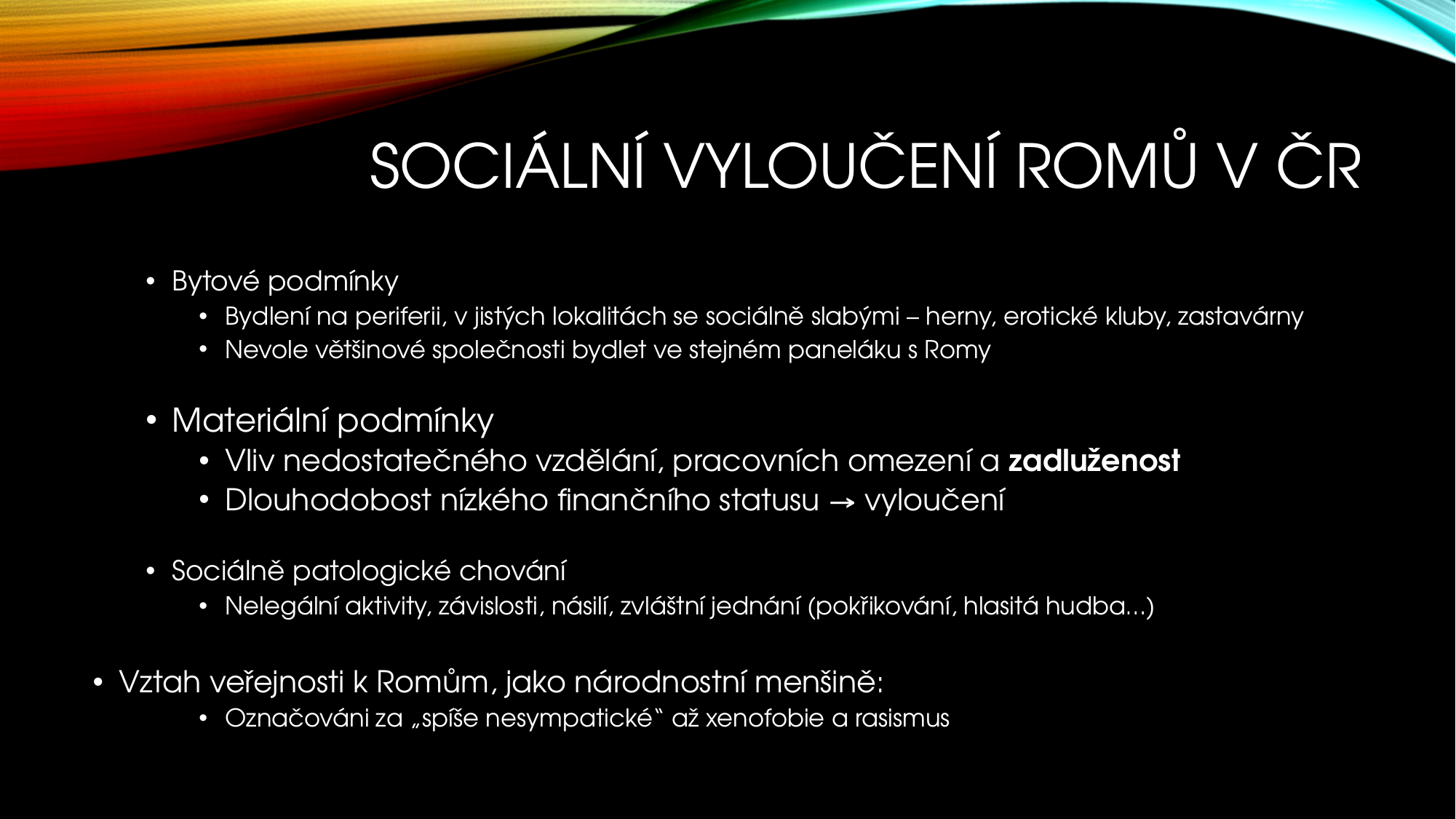

# Sociální vyloučení romů v čr
Bytové podmínky
Bydlení na periferii, v jistých lokalitách se sociálně slabými – herny, erotické kluby, zastavárny
Nevole většinové společnosti bydlet ve stejném paneláku s Romy

Materiální podmínky
Vliv nedostatečného vzdělání, pracovních omezení a zadluženost
Dlouhodobost nízkého finančního statusu → vyloučení

Sociálně patologické chování
Nelegální aktivity, závislosti, násilí, zvláštní jednání (pokřikování, hlasitá hudba…)

Vztah veřejnosti k Romům, jako národnostní menšině:
Označováni za „spíše nesympatické“ až xenofobie a rasismus